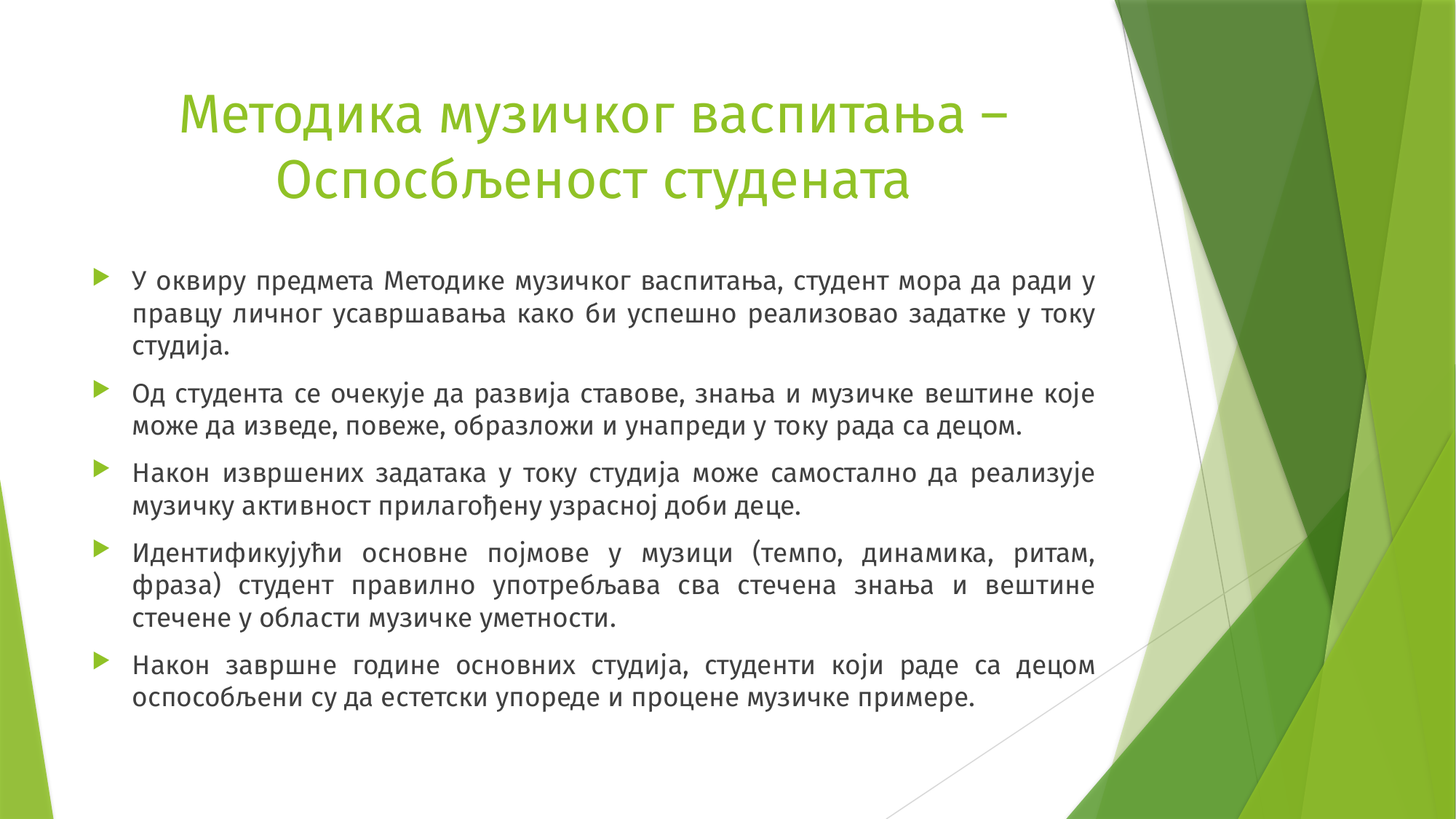

# Методика музичког васпитања – Оспосбљеност студената
У оквиру предмета Методике музичког васпитања, студент мора да ради у правцу личног усавршавања како би успешно реализовао задатке у току студија.
Од студента се очекује да развија ставове, знања и музичке вештине које може да изведе, повеже, образложи и унапреди у току рада са децом.
Након извршених задатака у току студија може самостално да реализује музичку активност прилагођену узрасној доби деце.
Идентификујући основне појмове у музици (темпо, динамика, ритам, фраза) студент правилно употребљава сва стечена знања и вештине стечене у области музичке уметности.
Након завршне године основних студија, студенти који раде са децом оспособљени су да естетски упореде и процене музичке примере.